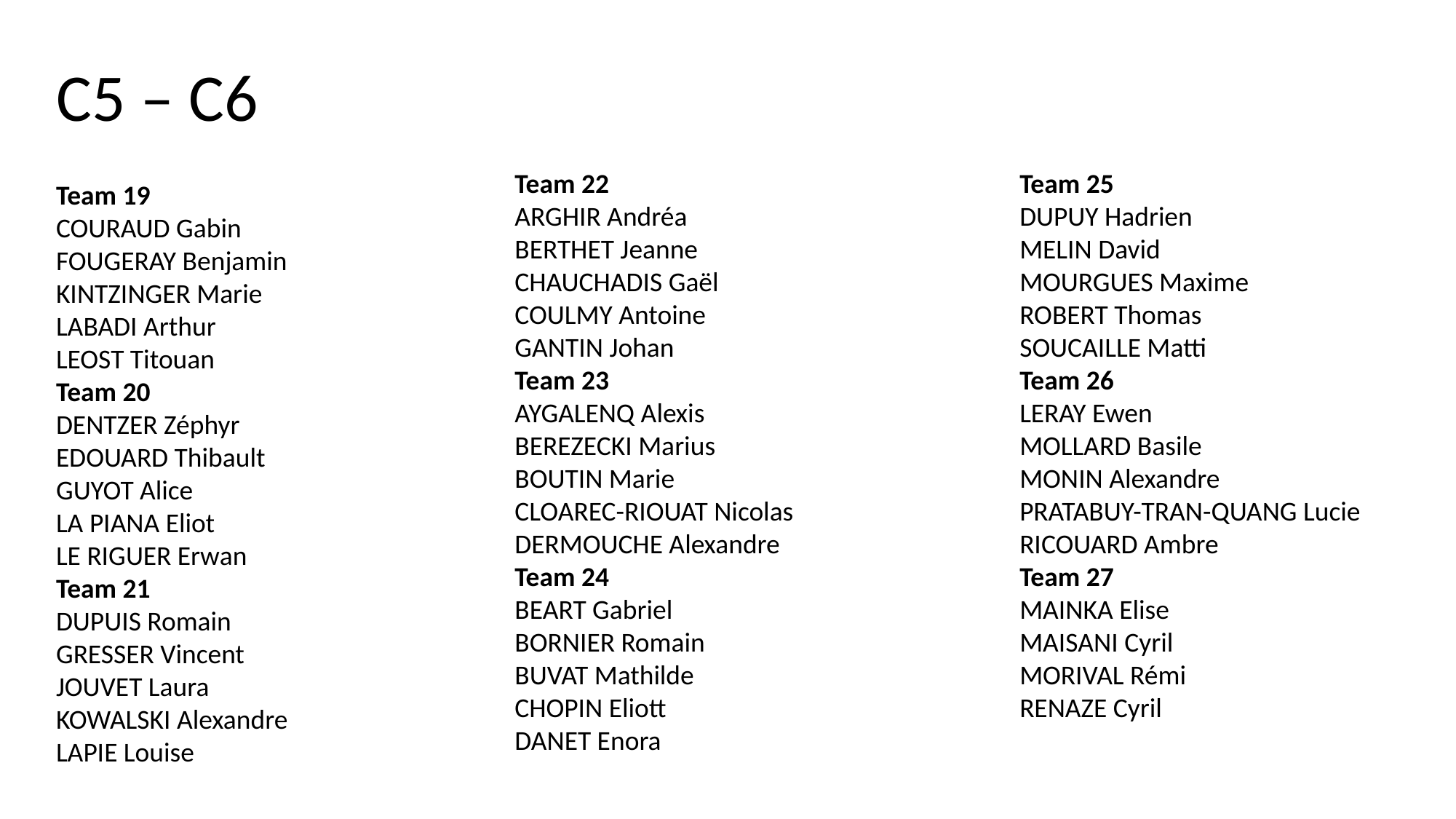

# C5 – C6
Team 22
ARGHIR Andréa
BERTHET Jeanne
CHAUCHADIS Gaël
COULMY Antoine
GANTIN Johan
Team 23
AYGALENQ Alexis
BEREZECKI Marius
BOUTIN Marie
CLOAREC-RIOUAT Nicolas
DERMOUCHE Alexandre
Team 24
BEART Gabriel
BORNIER Romain
BUVAT Mathilde
CHOPIN Eliott
DANET Enora
Team 25
DUPUY Hadrien
MELIN David
MOURGUES Maxime
ROBERT Thomas
SOUCAILLE Matti
Team 26
LERAY Ewen
MOLLARD Basile
MONIN Alexandre
PRATABUY-TRAN-QUANG Lucie
RICOUARD Ambre
Team 27
MAINKA Elise
MAISANI Cyril
MORIVAL Rémi
RENAZE Cyril
Team 19
COURAUD Gabin
FOUGERAY Benjamin
KINTZINGER Marie
LABADI Arthur
LEOST Titouan
Team 20
DENTZER Zéphyr
EDOUARD Thibault
GUYOT Alice
LA PIANA Eliot
LE RIGUER Erwan
Team 21
DUPUIS Romain
GRESSER Vincent
JOUVET Laura
KOWALSKI Alexandre
LAPIE Louise